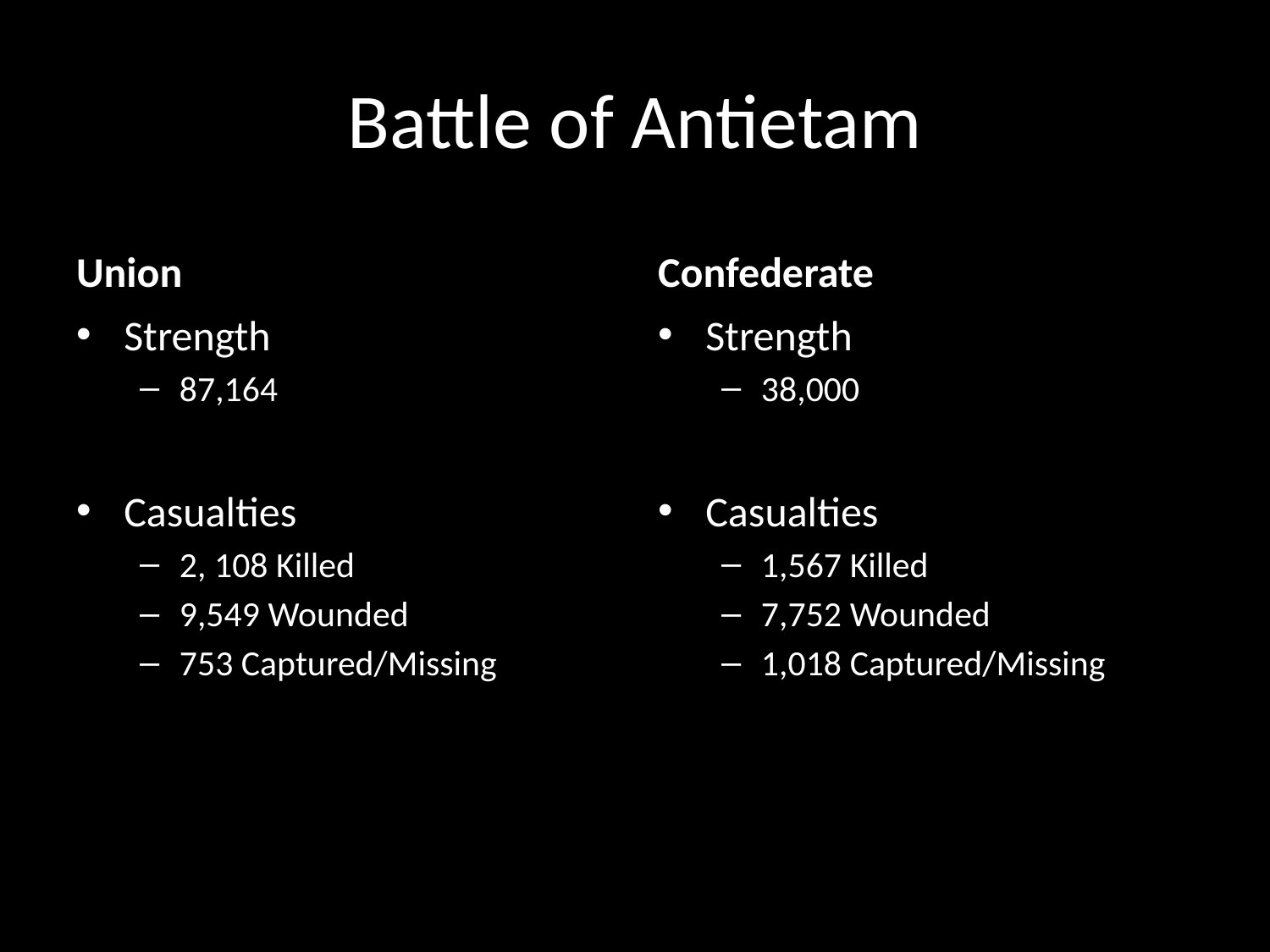

# Battle of Antietam
Union
Confederate
Strength
87,164

Casualties
2, 108 Killed
9,549 Wounded
753 Captured/Missing
Strength
38,000

Casualties
1,567 Killed
7,752 Wounded
1,018 Captured/Missing